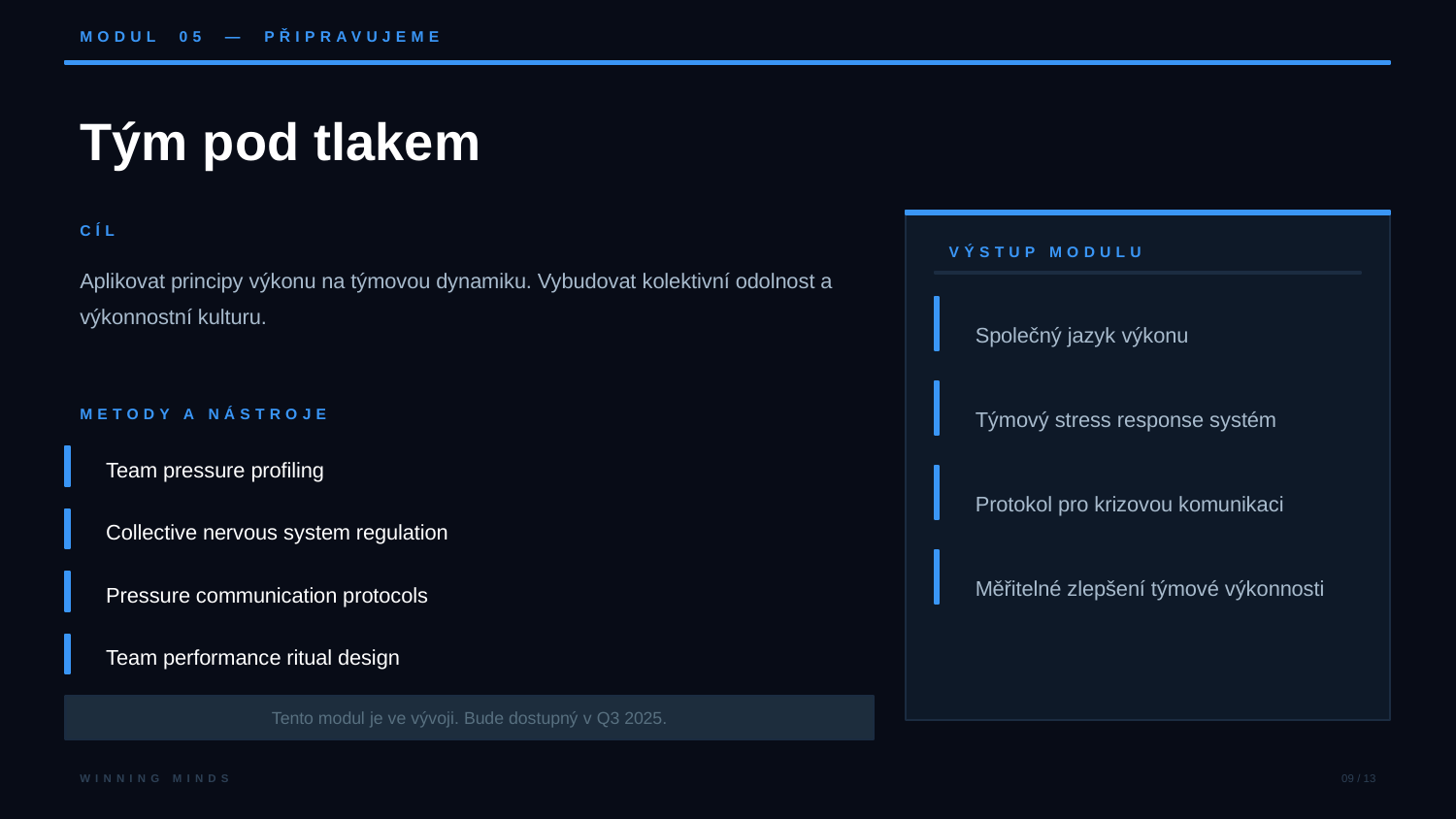

MODUL  05  —  PŘIPRAVUJEME

Tým pod tlakem

CÍL
VÝSTUP MODULU
Aplikovat principy výkonu na týmovou dynamiku. Vybudovat kolektivní odolnost a výkonnostní kulturu.

Společný jazyk výkonu

Týmový stress response systém

METODY A NÁSTROJE
Team pressure profiling

Protokol pro krizovou komunikaci

Collective nervous system regulation

Měřitelné zlepšení týmové výkonnosti

Pressure communication protocols

Team performance ritual design

Tento modul je ve vývoji. Bude dostupný v Q3 2025.
WINNING MINDS
09 / 13